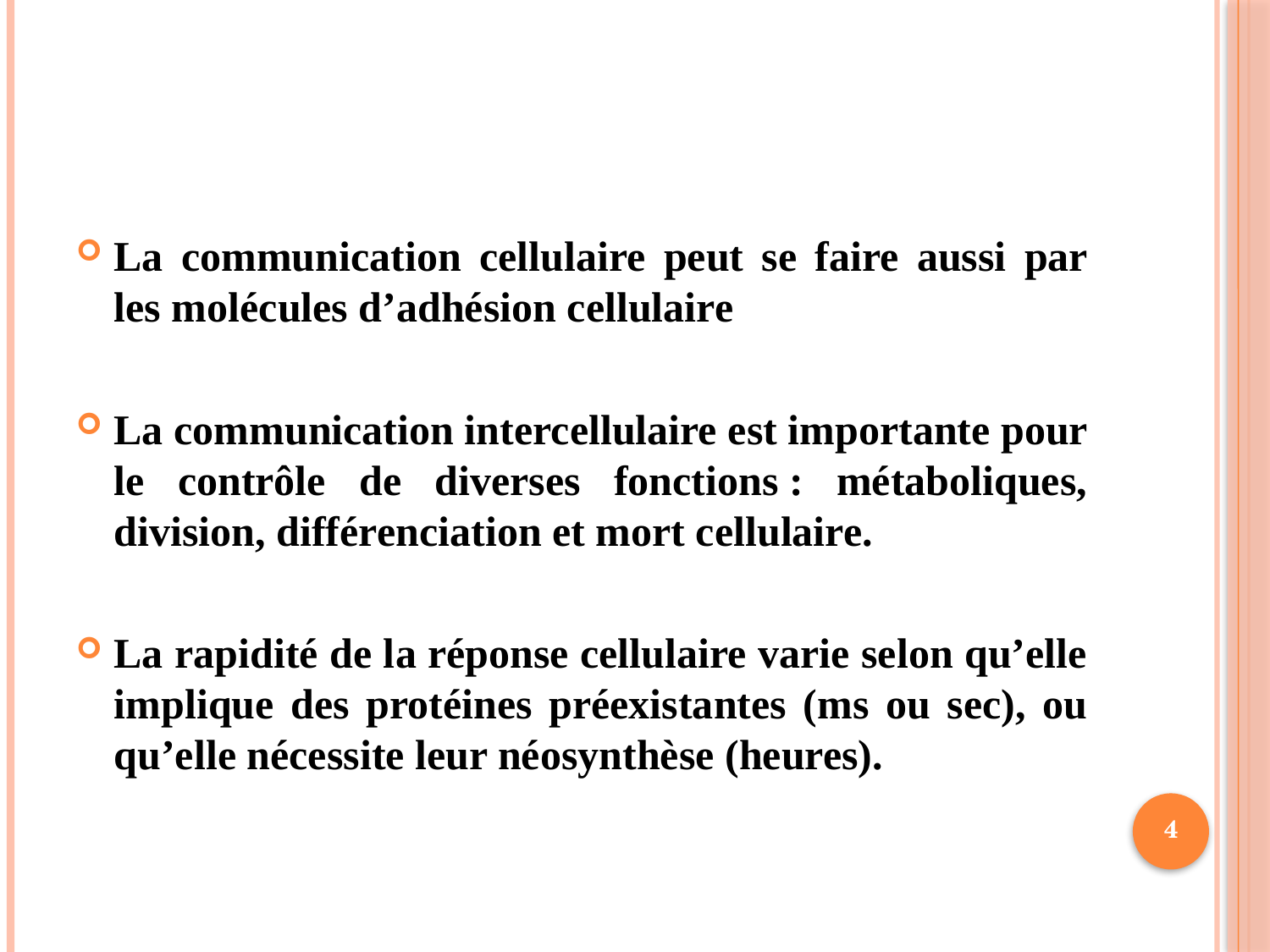

La communication cellulaire peut se faire aussi par les molécules d’adhésion cellulaire

La communication intercellulaire est importante pour le contrôle de diverses fonctions : métaboliques, division, différenciation et mort cellulaire.

La rapidité de la réponse cellulaire varie selon qu’elle implique des protéines préexistantes (ms ou sec), ou qu’elle nécessite leur néosynthèse (heures).

4